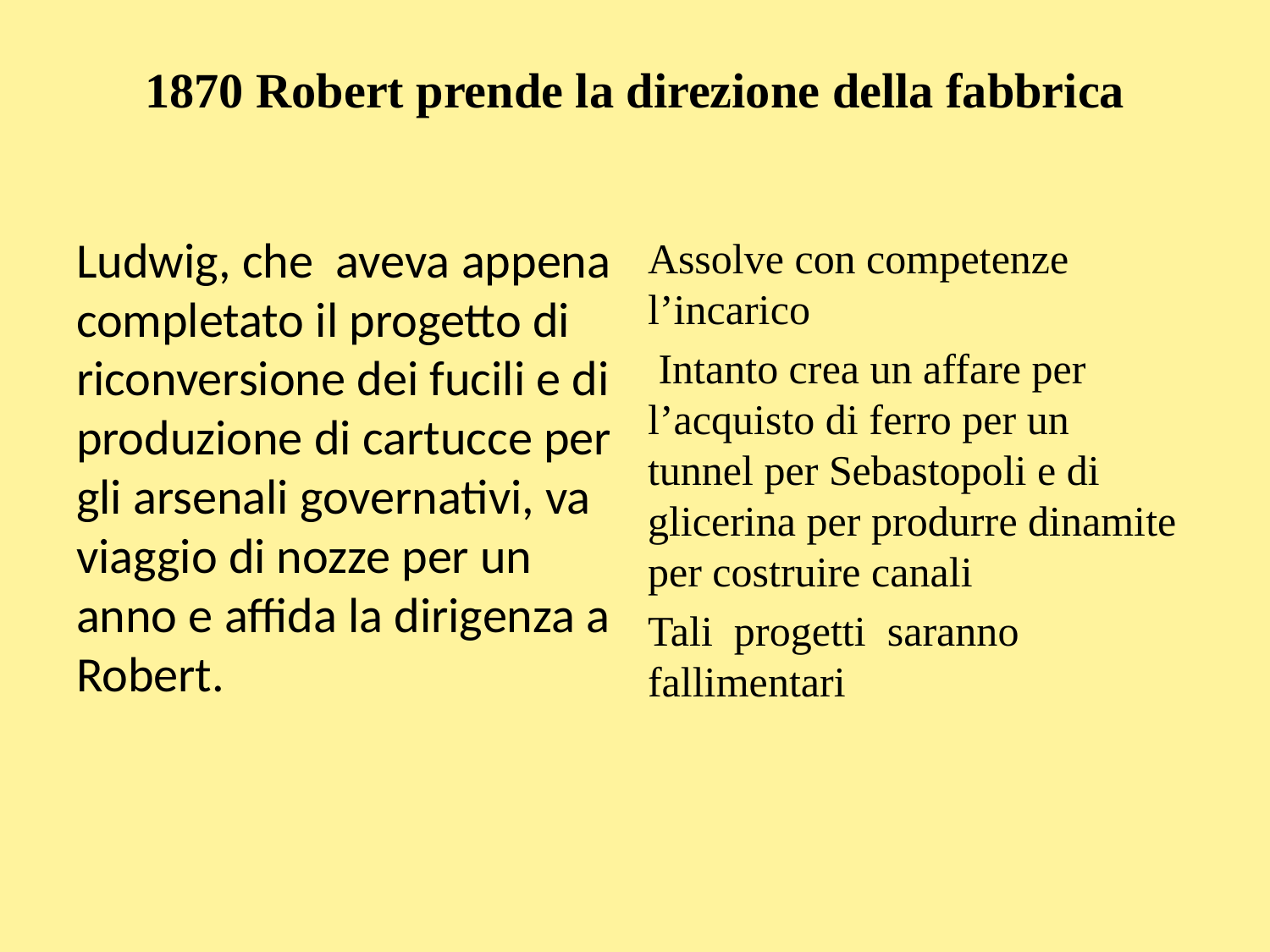

# 1870 Robert prende la direzione della fabbrica
Ludwig, che  aveva appena completato il progetto di riconversione dei fucili e di produzione di cartucce per gli arsenali governativi, va  viaggio di nozze per un anno e affida la dirigenza a Robert.
Assolve con competenze l’incarico
 Intanto crea un affare per l’acquisto di ferro per un tunnel per Sebastopoli e di glicerina per produrre dinamite per costruire canali
Tali  progetti  saranno  fallimentari